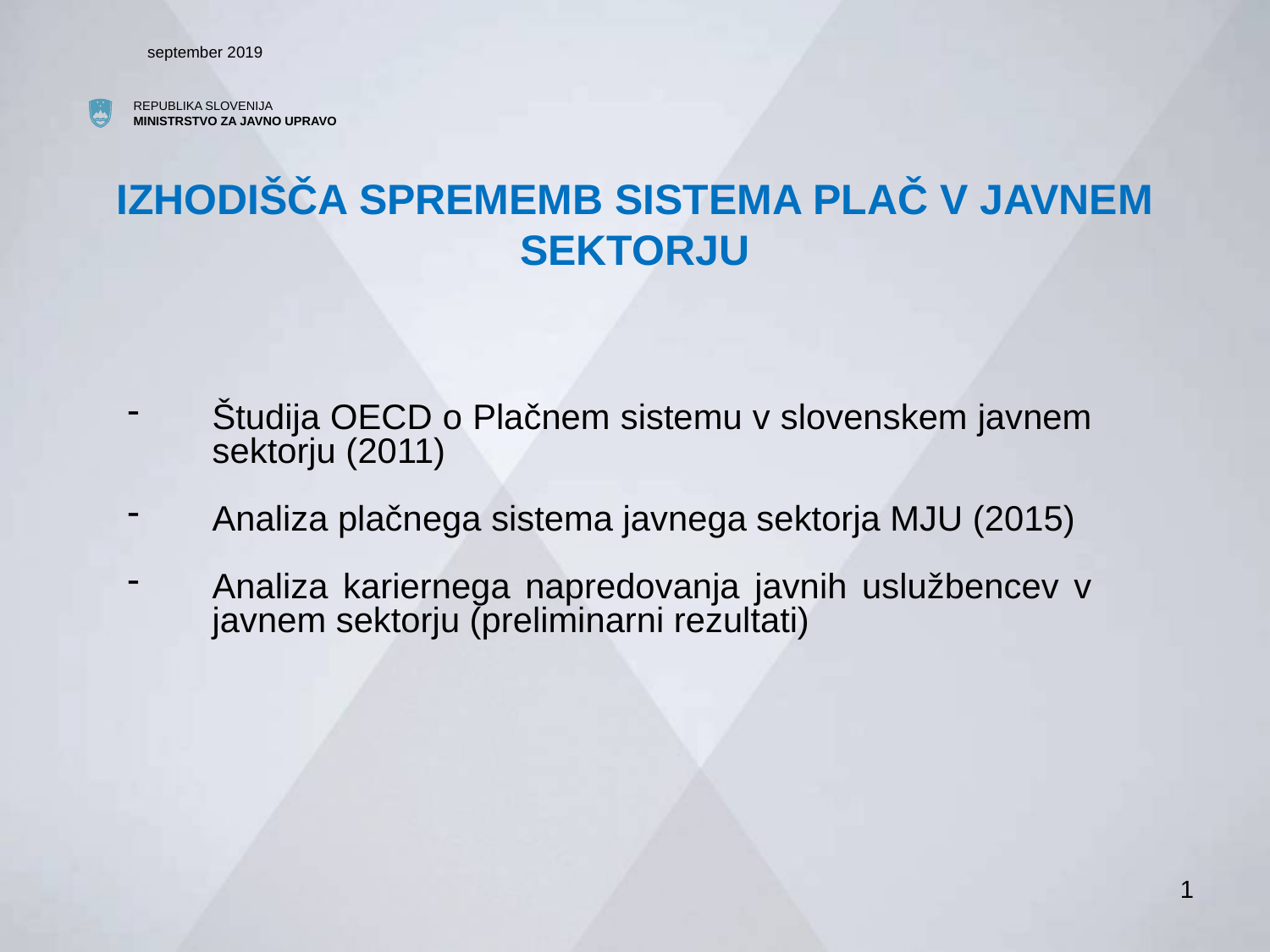

september 2019
# IZHODIŠČA SPREMEMB SISTEMA PLAČ V JAVNEM SEKTORJU

Študija OECD o Plačnem sistemu v slovenskem javnem sektorju (2011)

Analiza plačnega sistema javnega sektorja MJU (2015)

Analiza kariernega napredovanja javnih uslužbencev v javnem sektorju (preliminarni rezultati)

1